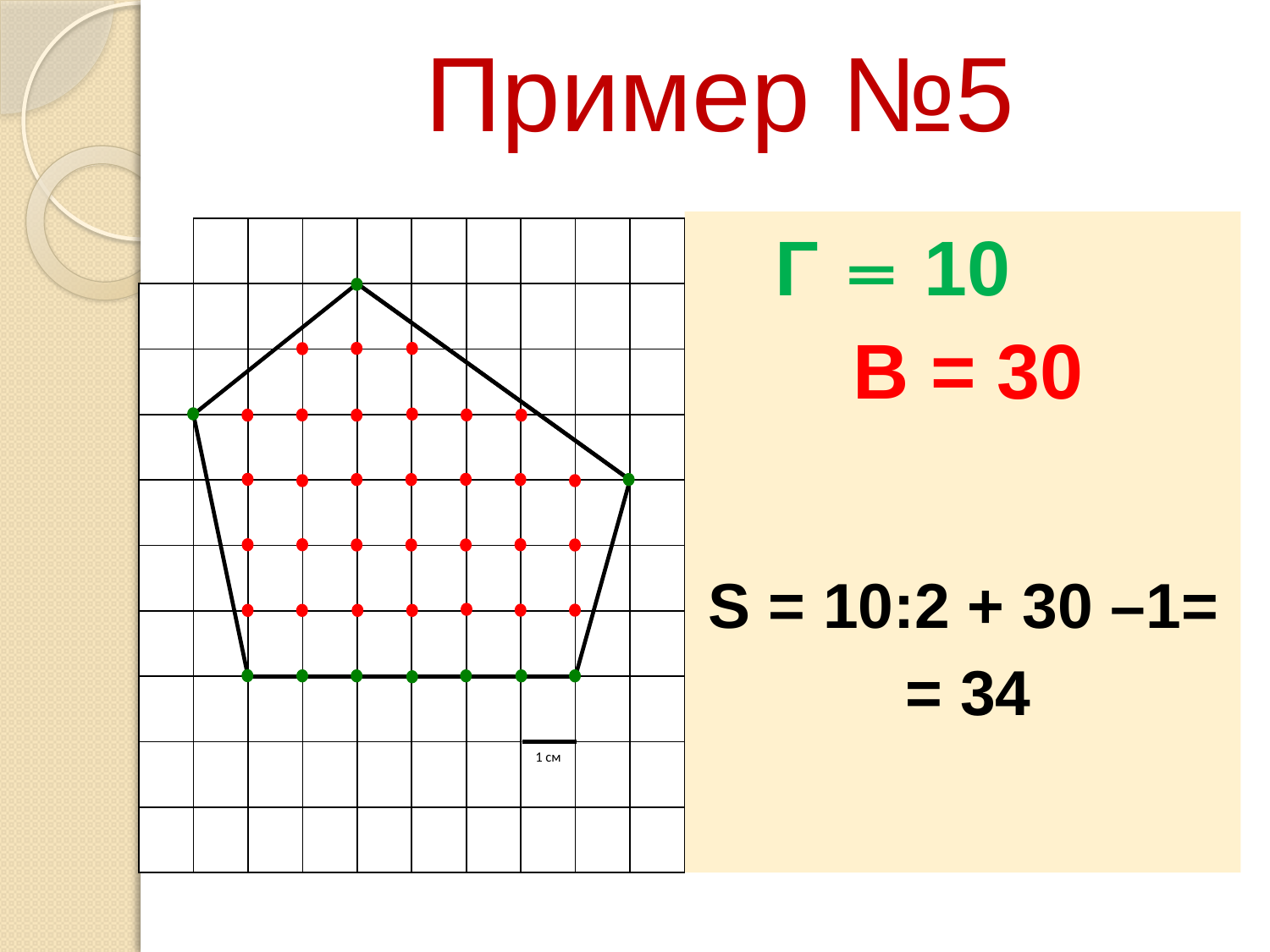

# Пример №5
Г = 10
В = 30

S = 10:2 + 30 –1=
= 34

1 см